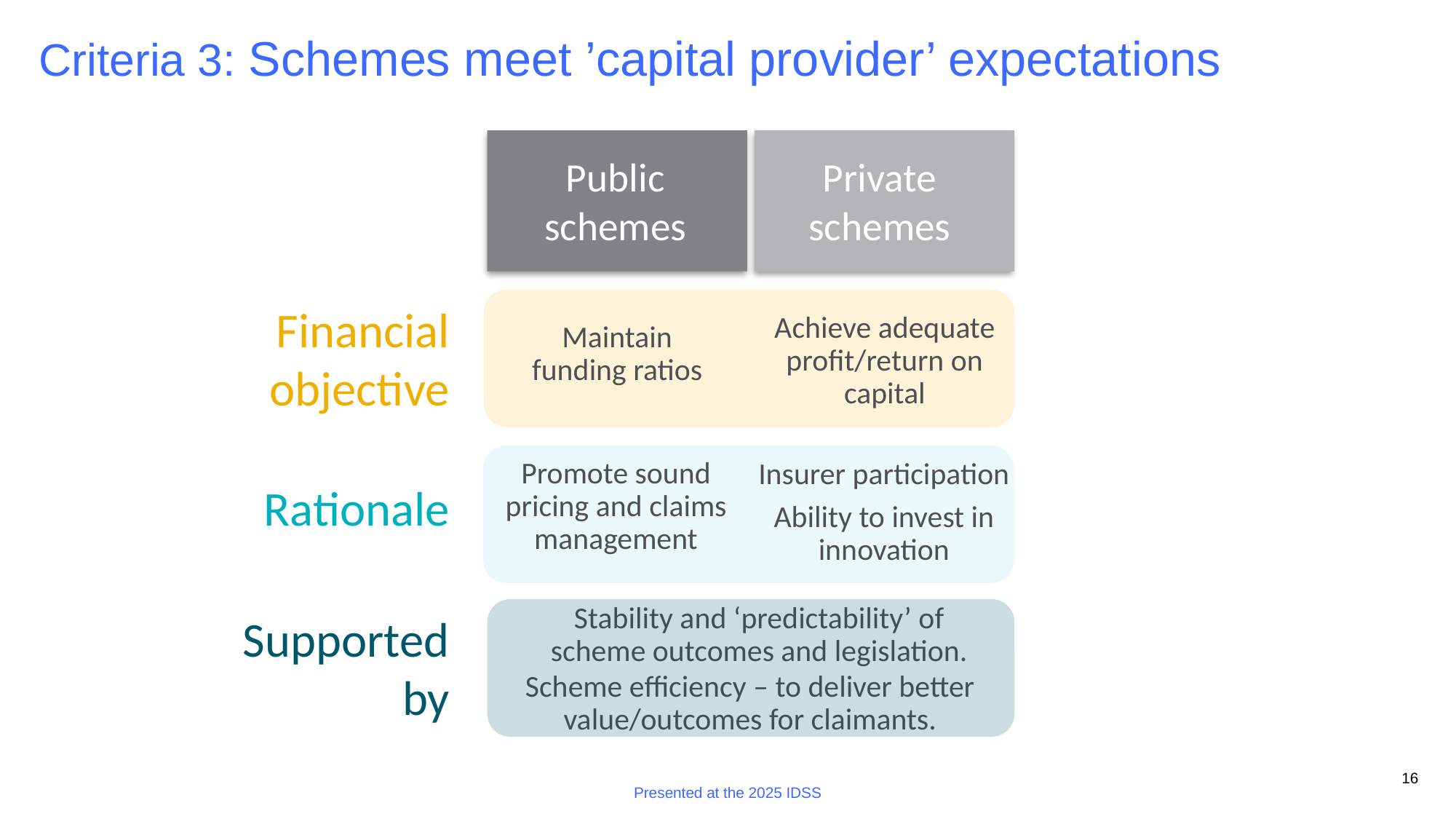

# Criteria 3: Schemes meet ’capital provider’ expectations

Public schemes
Private schemes
Maintain funding ratios
Achieve adequate profit/return on capital

Financial objective

Promote sound pricing and claims management
Insurer participation
Ability to invest in innovation
Rationale
Stability and ‘predictability’ of scheme outcomes and legislation.

Supported by
Scheme efficiency – to deliver better value/outcomes for claimants.
16
Presented at the 2025 IDSS